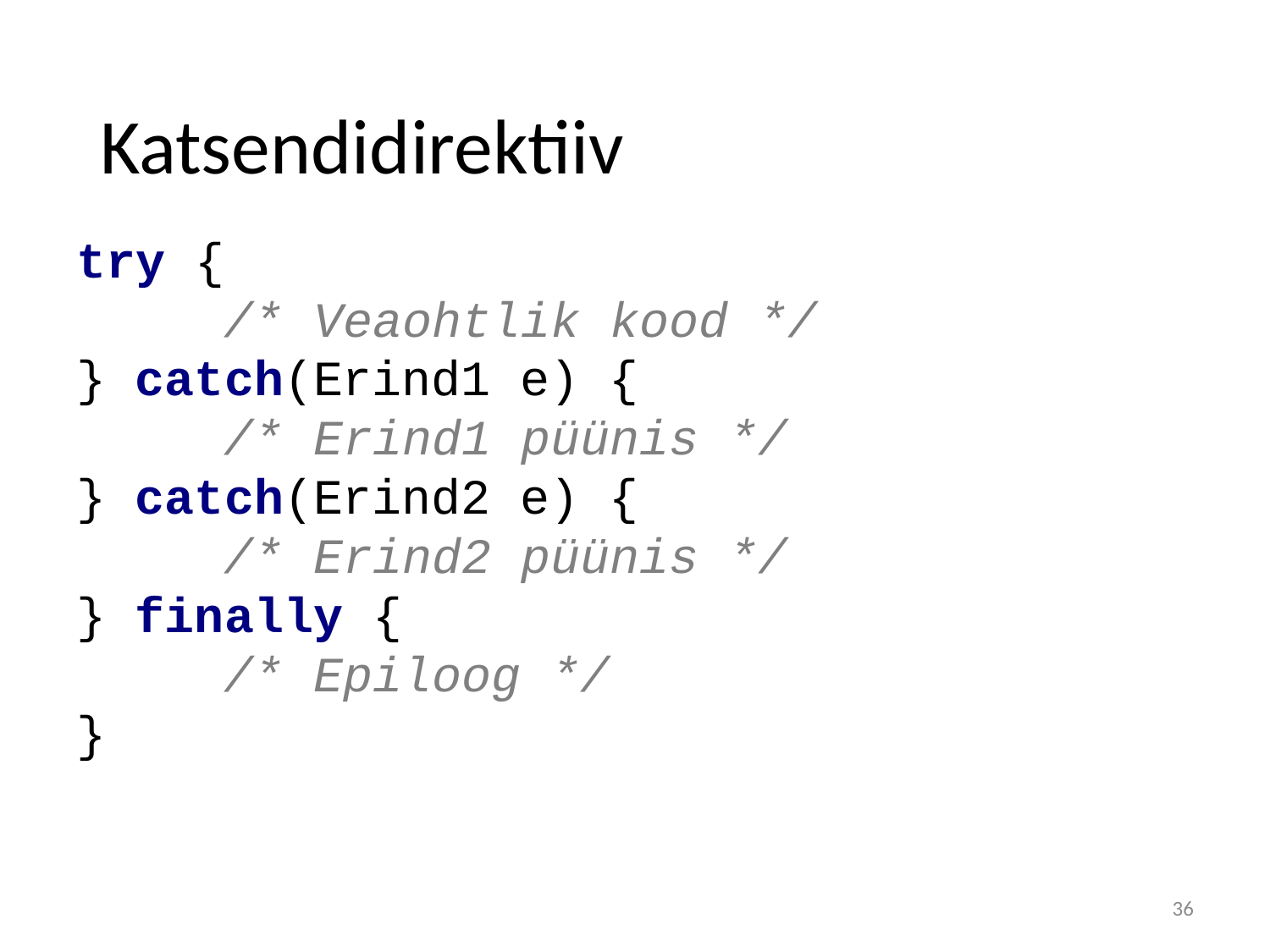

# Katsendidirektiiv
try {
     /* Veaohtlik kood */
} catch(Erind1 e) {
     /* Erind1 püünis */
} catch(Erind2 e) {
     /* Erind2 püünis */
} finally {
     /* Epiloog */
}

36